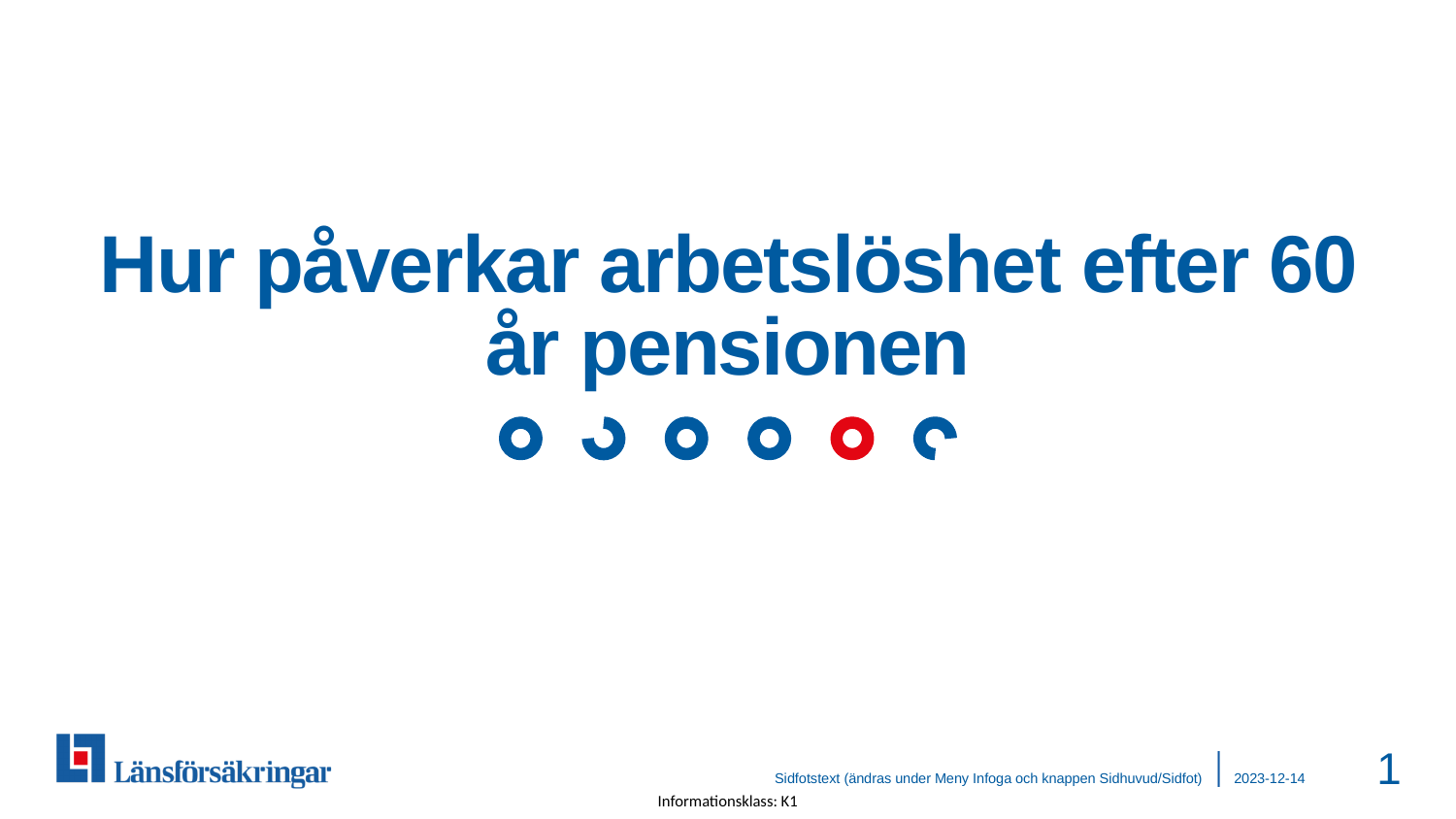

# Hur påverkar arbetslöshet efter 60 år pensionen

1
Sidfotstext (ändras under Meny Infoga och knappen Sidhuvud/Sidfot)
2023-12-14